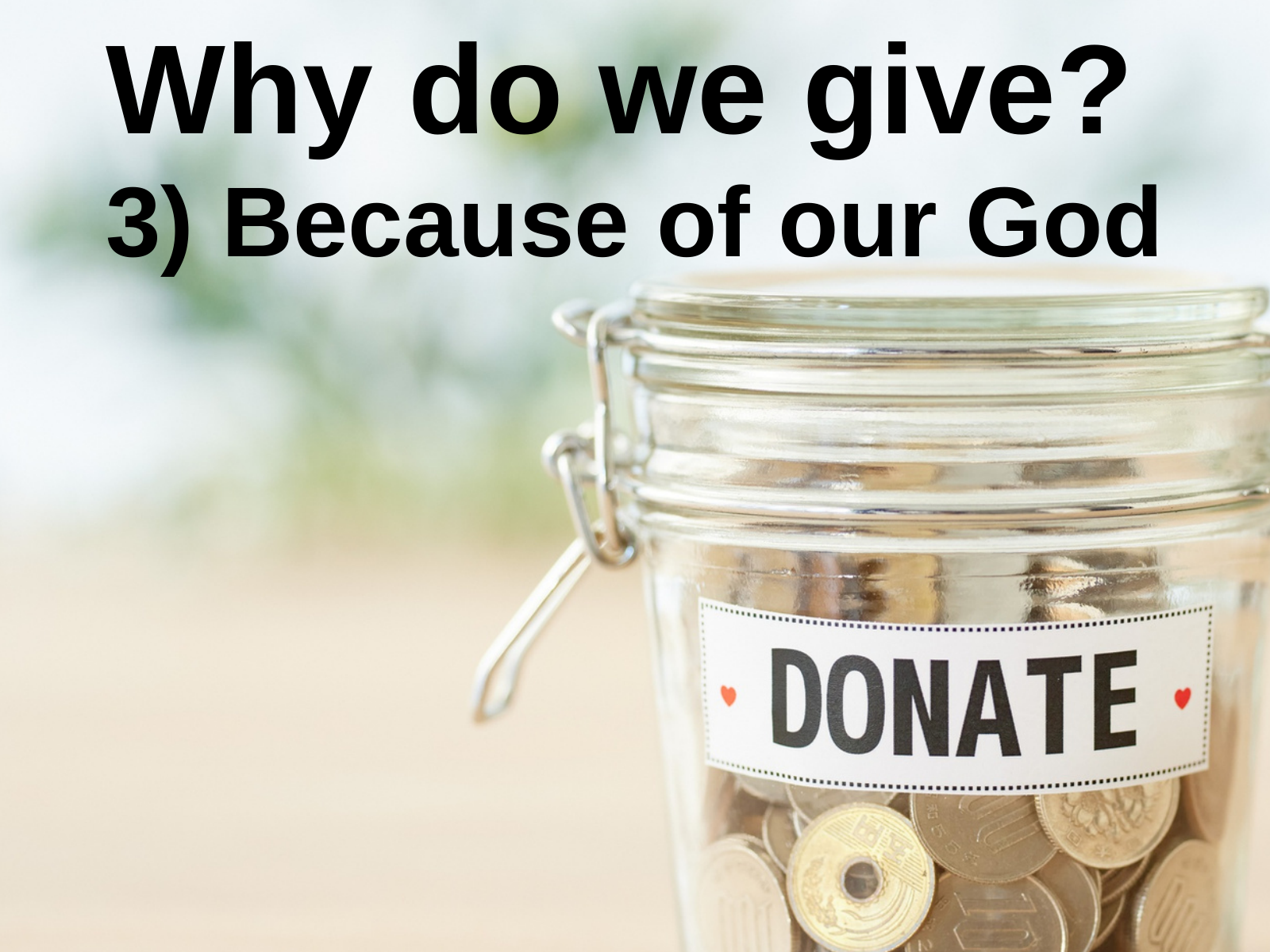

Why do we give?
3) Because of our God